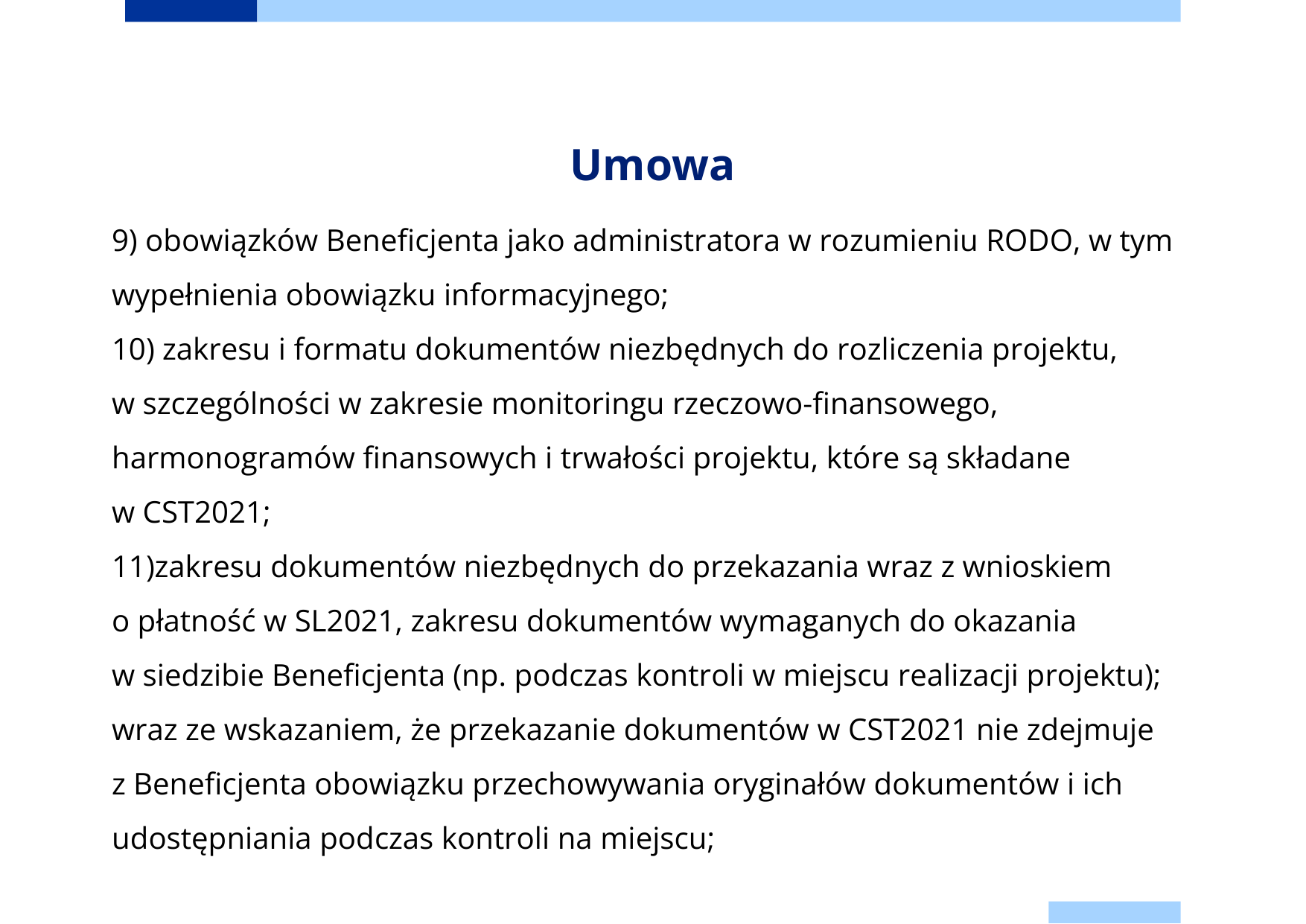

# Umowa
9) obowiązków Beneficjenta jako administratora w rozumieniu RODO, w tym
wypełnienia obowiązku informacyjnego;
10) zakresu i formatu dokumentów niezbędnych do rozliczenia projektu,
w szczególności w zakresie monitoringu rzeczowo-finansowego,
harmonogramów finansowych i trwałości projektu, które są składane
w CST2021;
11)zakresu dokumentów niezbędnych do przekazania wraz z wnioskiem
o płatność w SL2021, zakresu dokumentów wymaganych do okazania
w siedzibie Beneficjenta (np. podczas kontroli w miejscu realizacji projektu);
wraz ze wskazaniem, że przekazanie dokumentów w CST2021 nie zdejmuje
z Beneficjenta obowiązku przechowywania oryginałów dokumentów i ich
udostępniania podczas kontroli na miejscu;